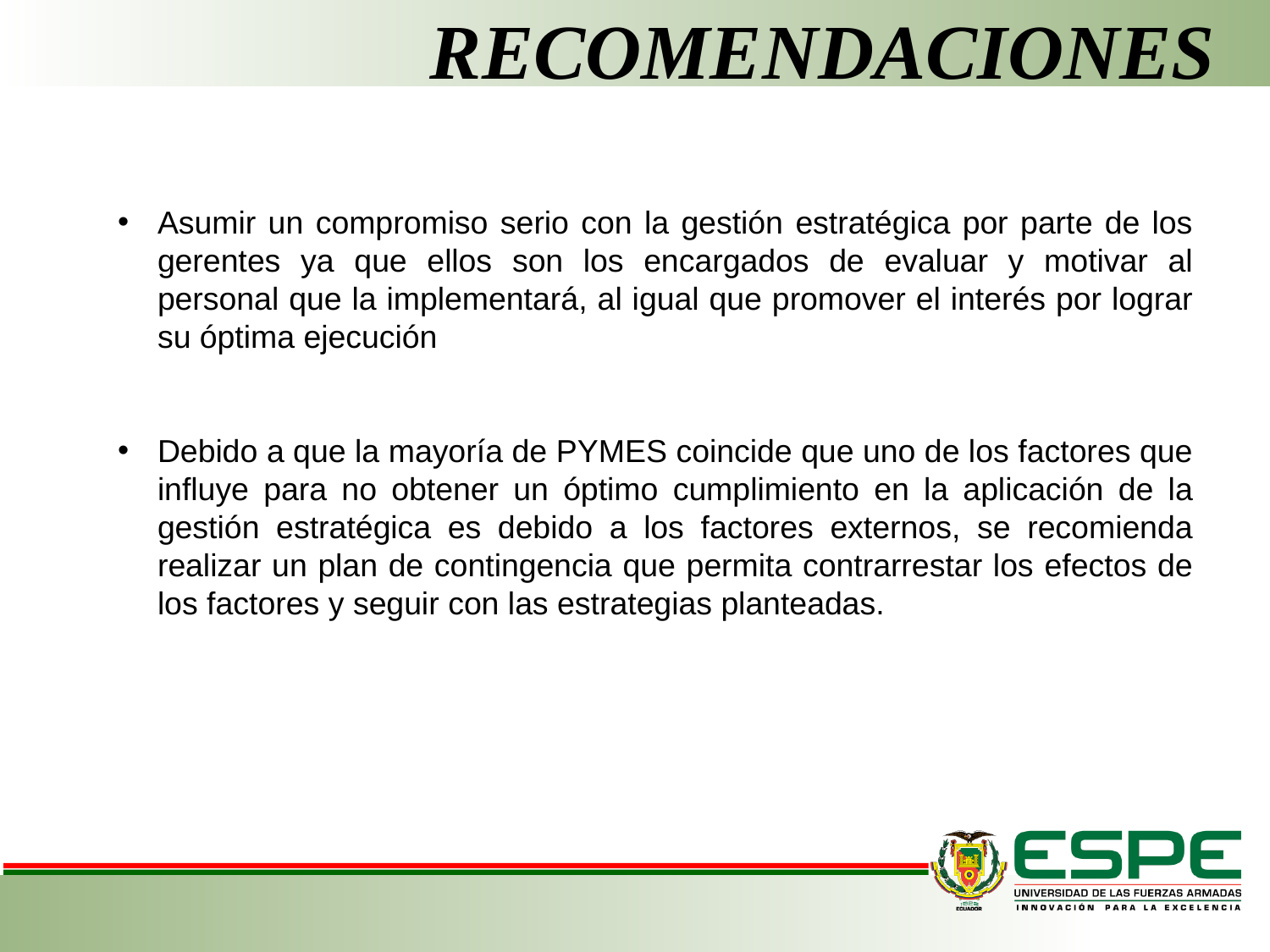

# RECOMENDACIONES
Asumir un compromiso serio con la gestión estratégica por parte de los gerentes ya que ellos son los encargados de evaluar y motivar al personal que la implementará, al igual que promover el interés por lograr su óptima ejecución

Debido a que la mayoría de PYMES coincide que uno de los factores que influye para no obtener un óptimo cumplimiento en la aplicación de la gestión estratégica es debido a los factores externos, se recomienda realizar un plan de contingencia que permita contrarrestar los efectos de los factores y seguir con las estrategias planteadas.